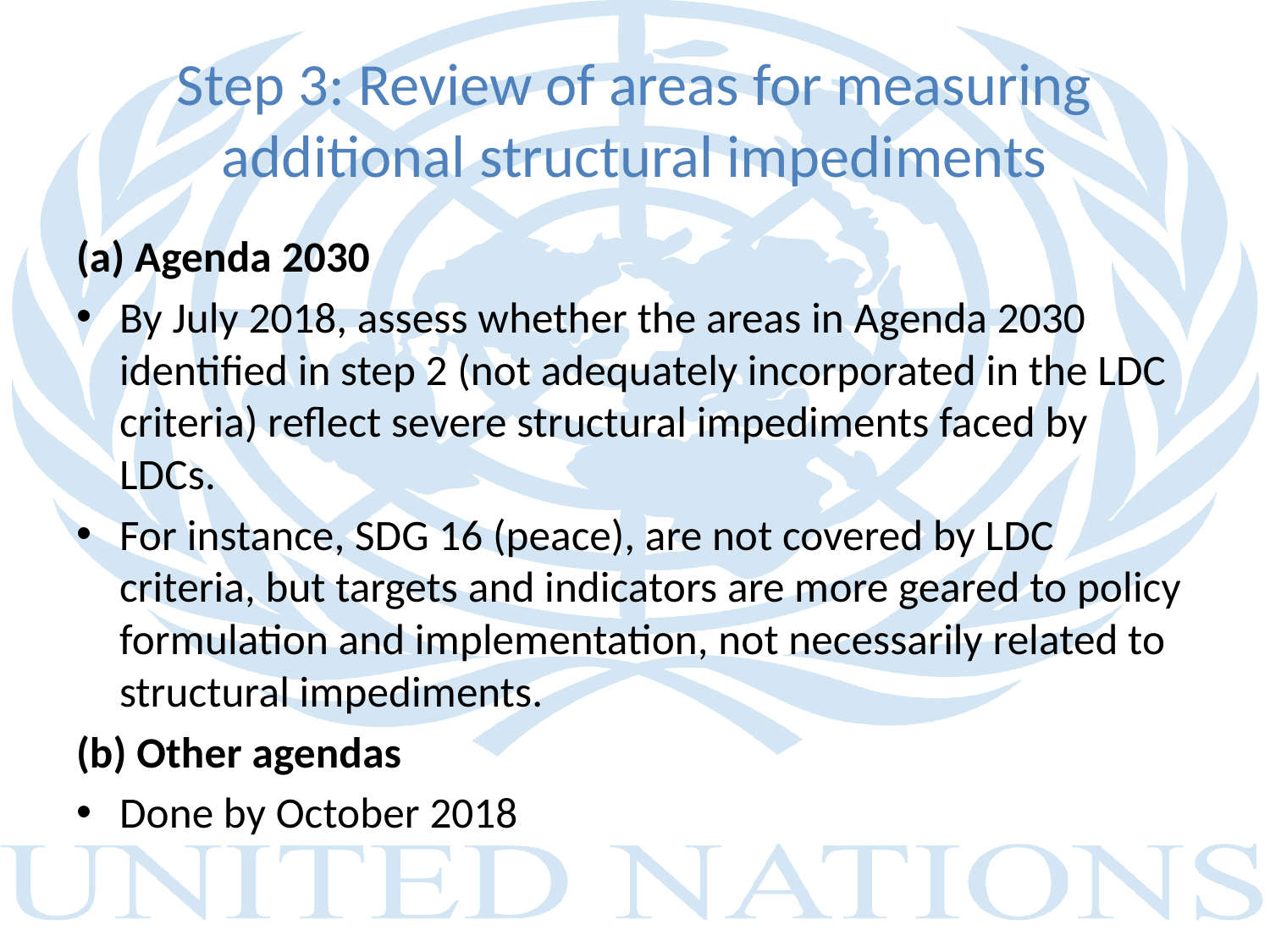

# Step 3: Review of areas for measuring additional structural impediments
(a) Agenda 2030
By July 2018, assess whether the areas in Agenda 2030 identified in step 2 (not adequately incorporated in the LDC criteria) reflect severe structural impediments faced by LDCs.
For instance, SDG 16 (peace), are not covered by LDC criteria, but targets and indicators are more geared to policy formulation and implementation, not necessarily related to structural impediments.
(b) Other agendas
Done by October 2018